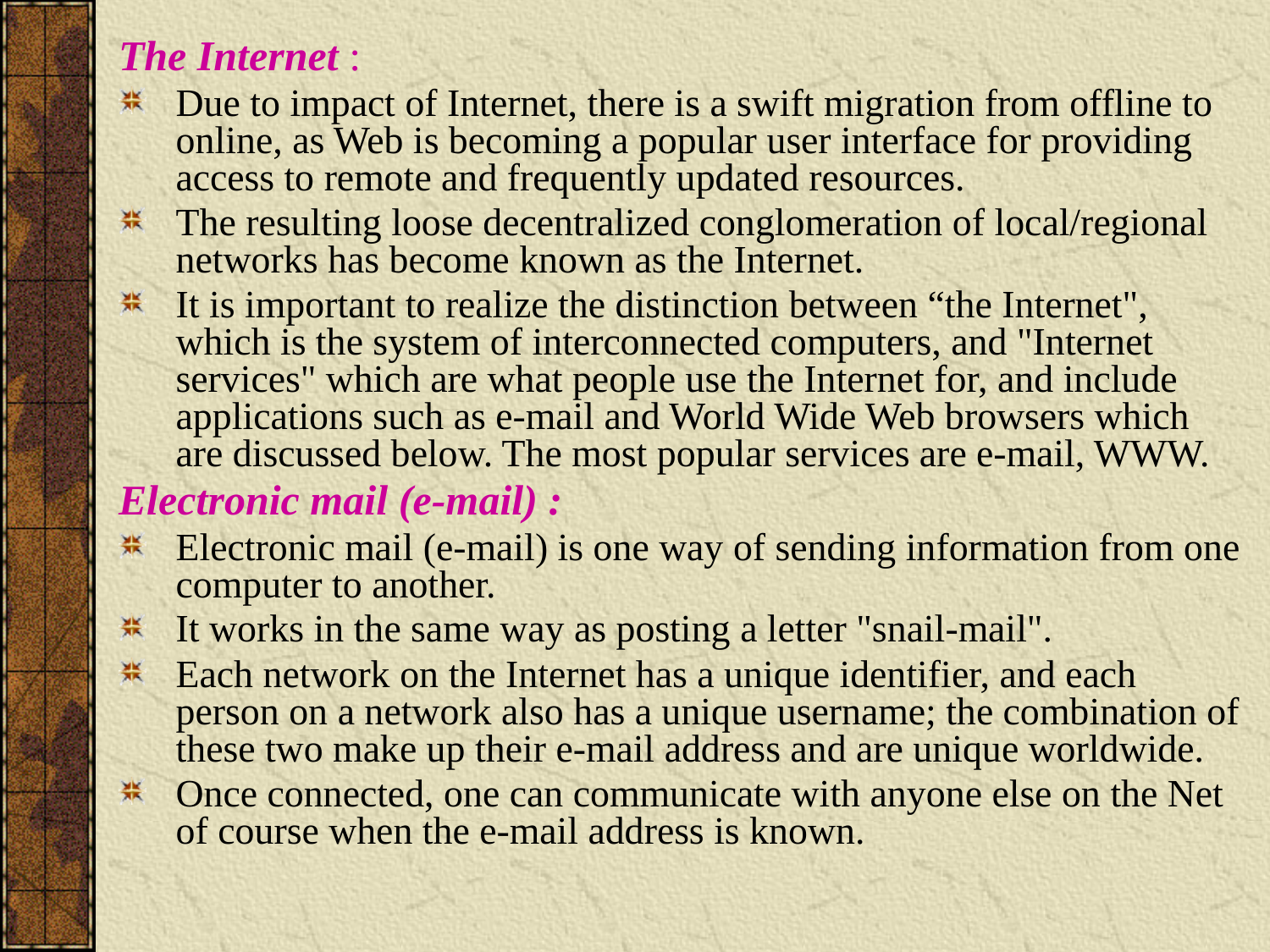

The Internet :
Due to impact of Internet, there is a swift migration from offline to online, as Web is becoming a popular user interface for providing access to remote and frequently updated resources.
The resulting loose decentralized conglomeration of local/regional networks has become known as the Internet.
It is important to realize the distinction between “the Internet", which is the system of interconnected computers, and "Internet services" which are what people use the Internet for, and include applications such as e-mail and World Wide Web browsers which are discussed below. The most popular services are e-mail, WWW.
Electronic mail (e-mail) :
Electronic mail (e-mail) is one way of sending information from one computer to another.
It works in the same way as posting a letter "snail-mail".
Each network on the Internet has a unique identifier, and each person on a network also has a unique username; the combination of these two make up their e-mail address and are unique worldwide.
Once connected, one can communicate with anyone else on the Net of course when the e-mail address is known.